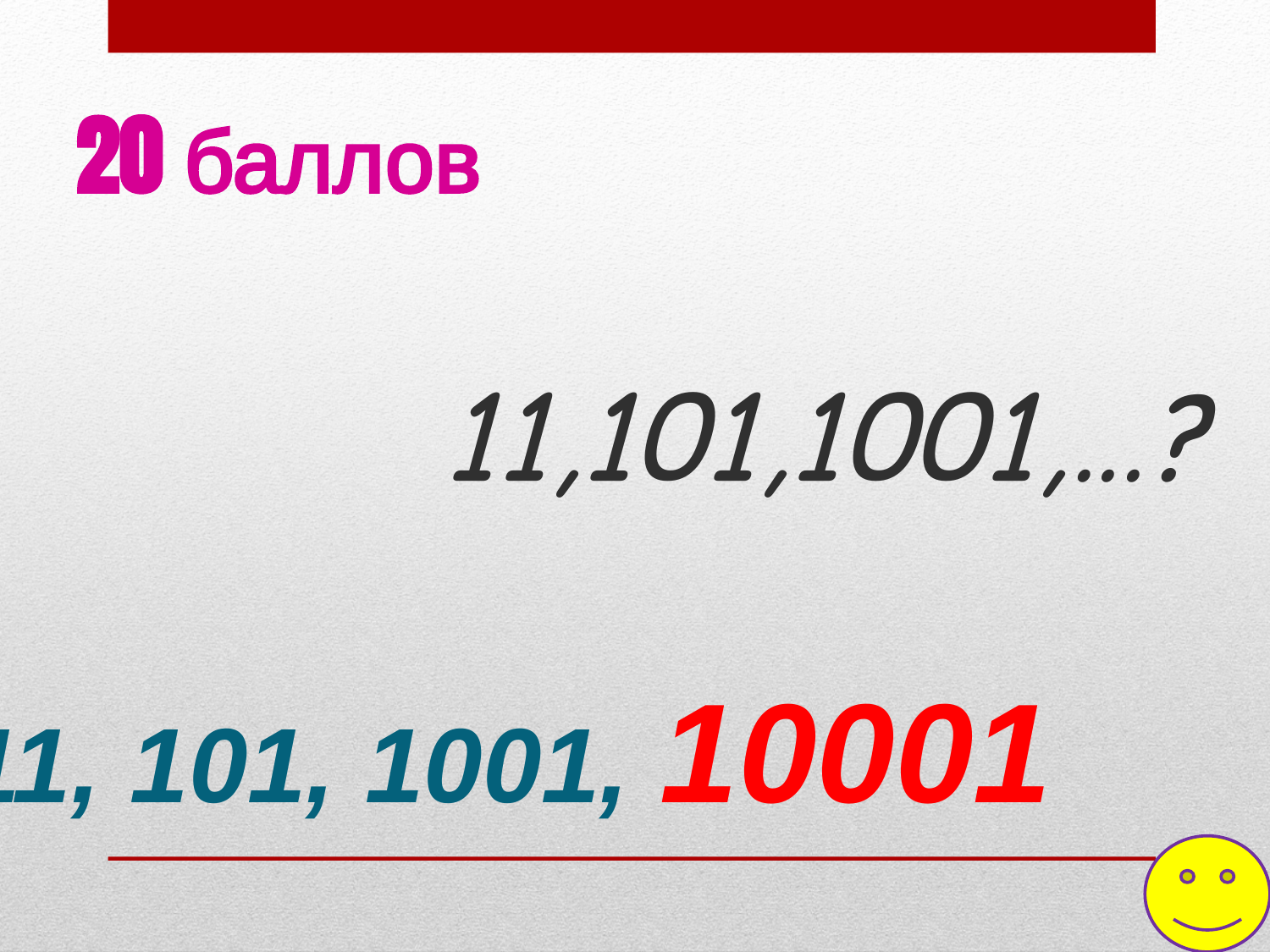

20 баллов
11,101,1001,…?
11, 101, 1001, 10001